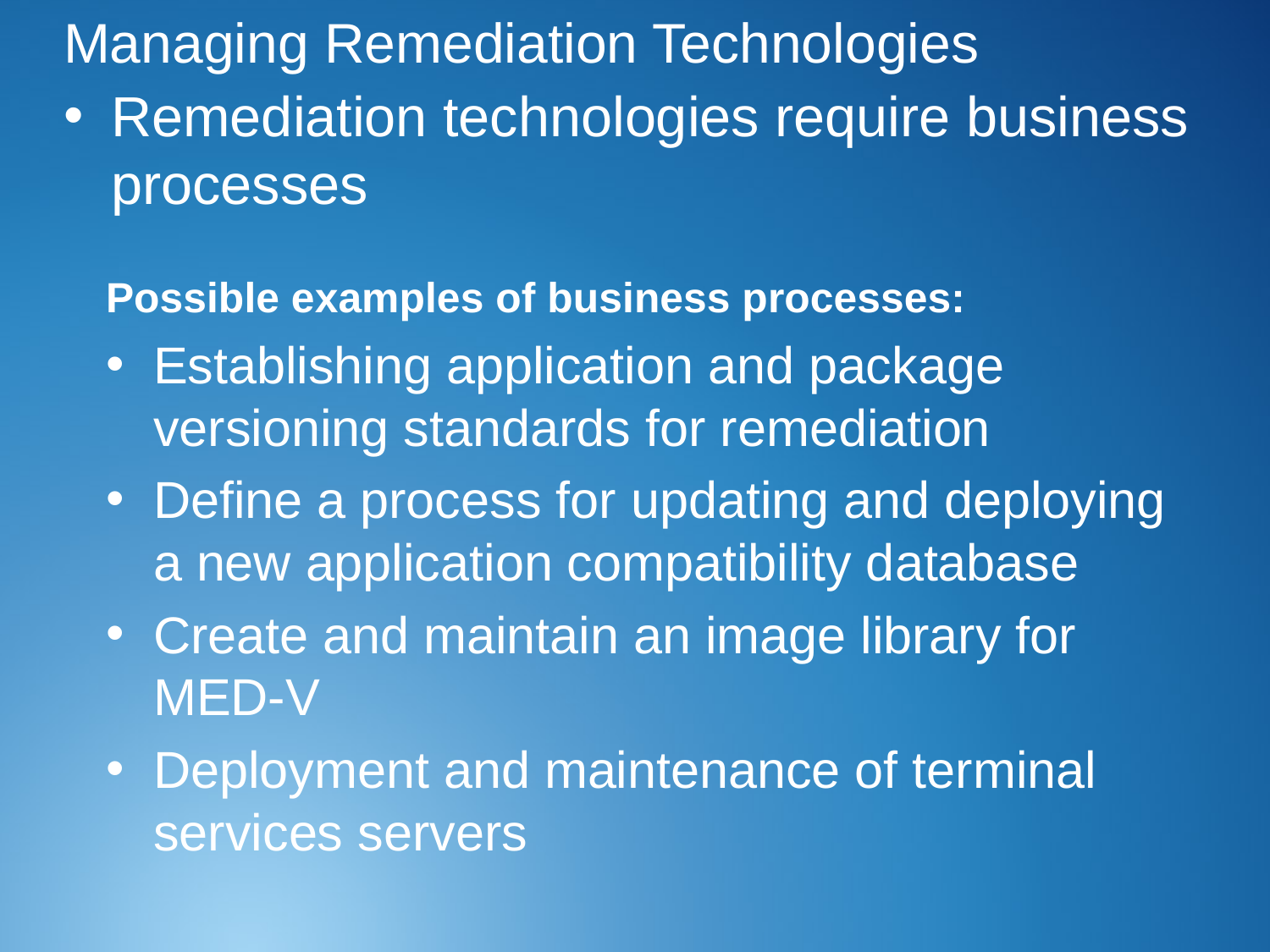

# Managing Remediation Technologies
Remediation technologies require business processes
Possible examples of business processes:
Establishing application and package versioning standards for remediation
Define a process for updating and deploying a new application compatibility database
Create and maintain an image library for MED-V
Deployment and maintenance of terminal services servers